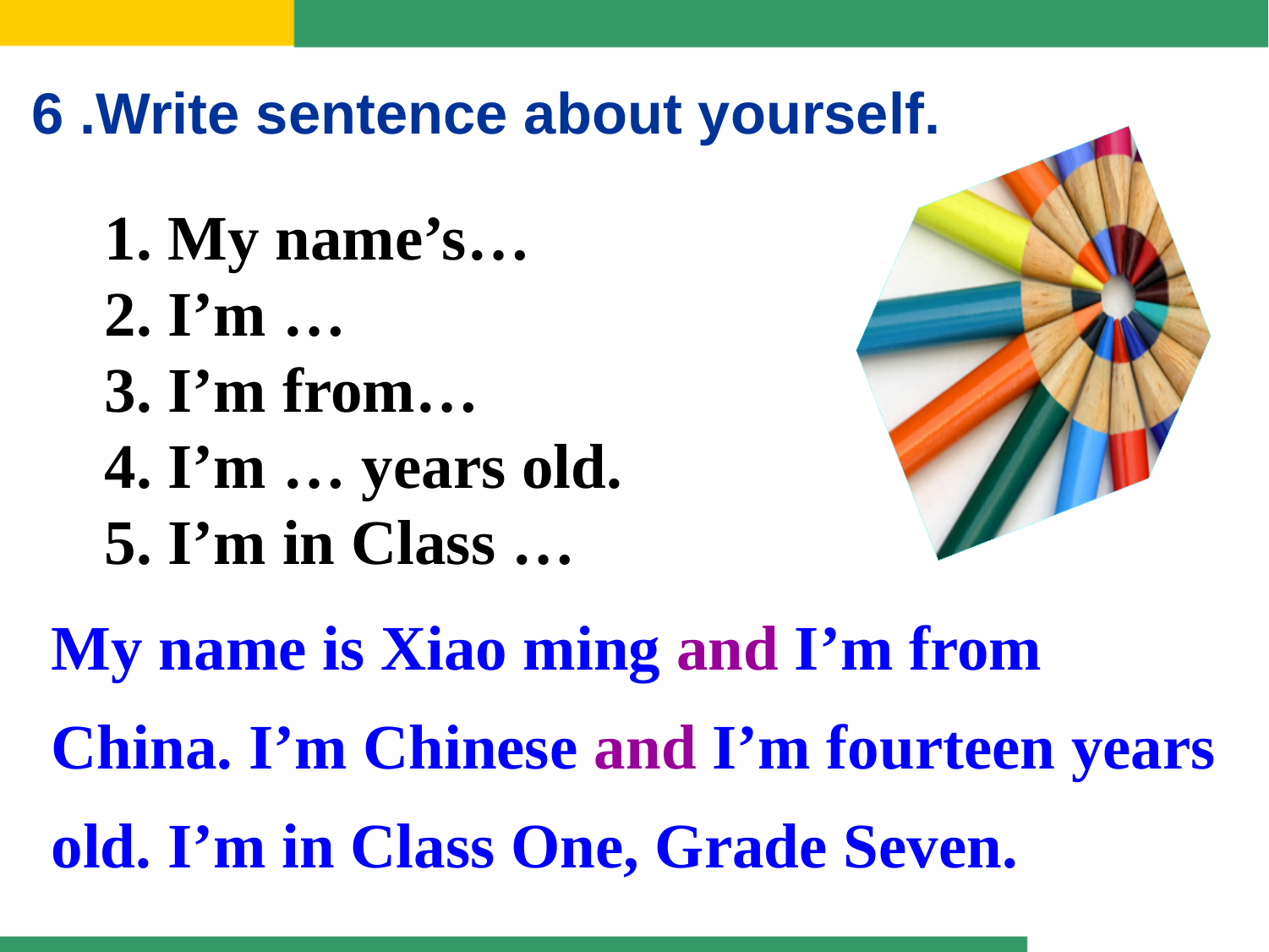

6 .Write sentence about yourself.

1. My name’s…
2. I’m …
3. I’m from…
4. I’m … years old.
5. I’m in Class …
My name is Xiao ming and I’m from China. I’m Chinese and I’m fourteen years old. I’m in Class One, Grade Seven.